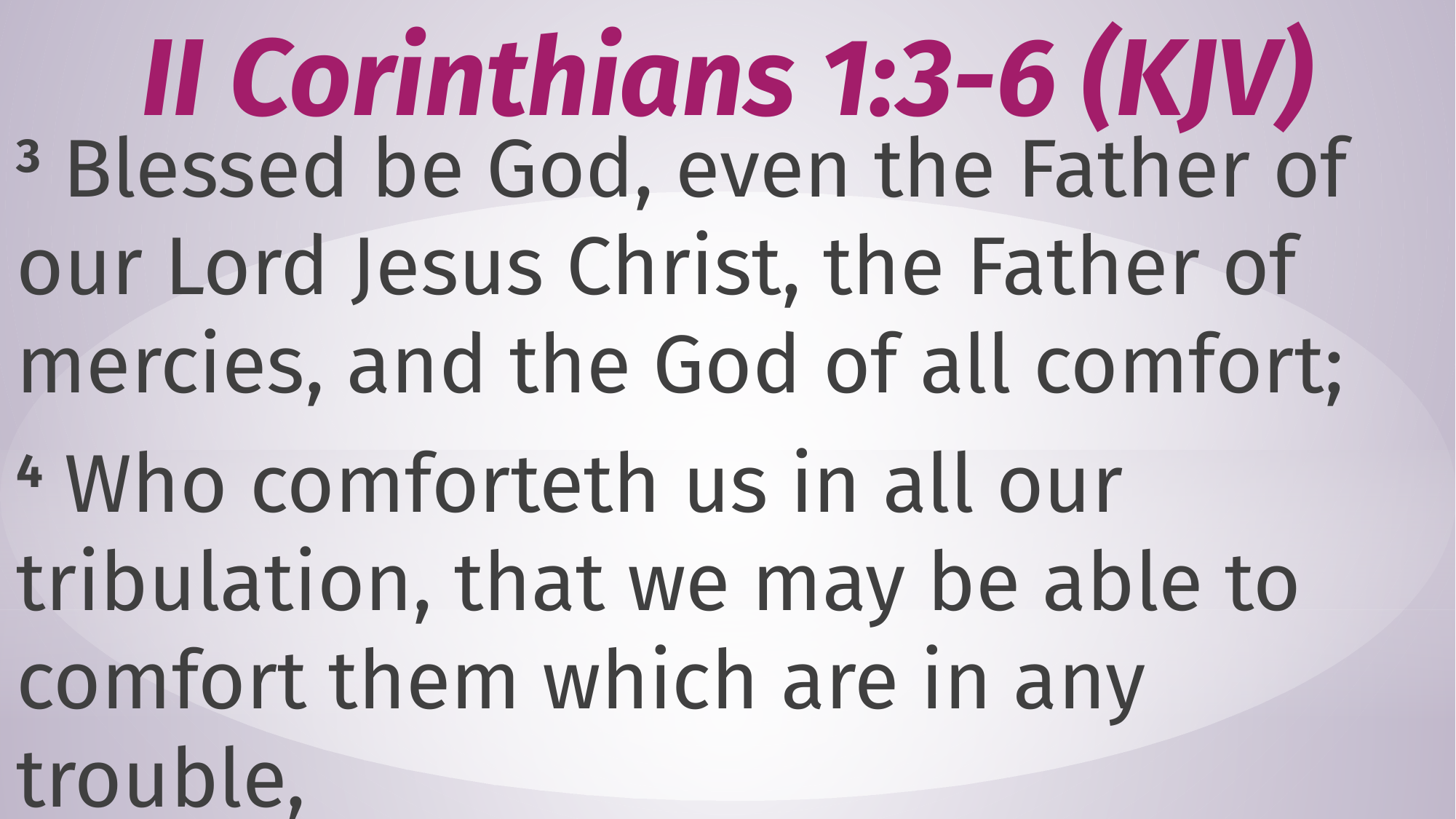

# II Corinthians 1:3-6 (KJV)
3 Blessed be God, even the Father of our Lord Jesus Christ, the Father of mercies, and the God of all comfort;
4 Who comforteth us in all our tribulation, that we may be able to comfort them which are in any trouble,